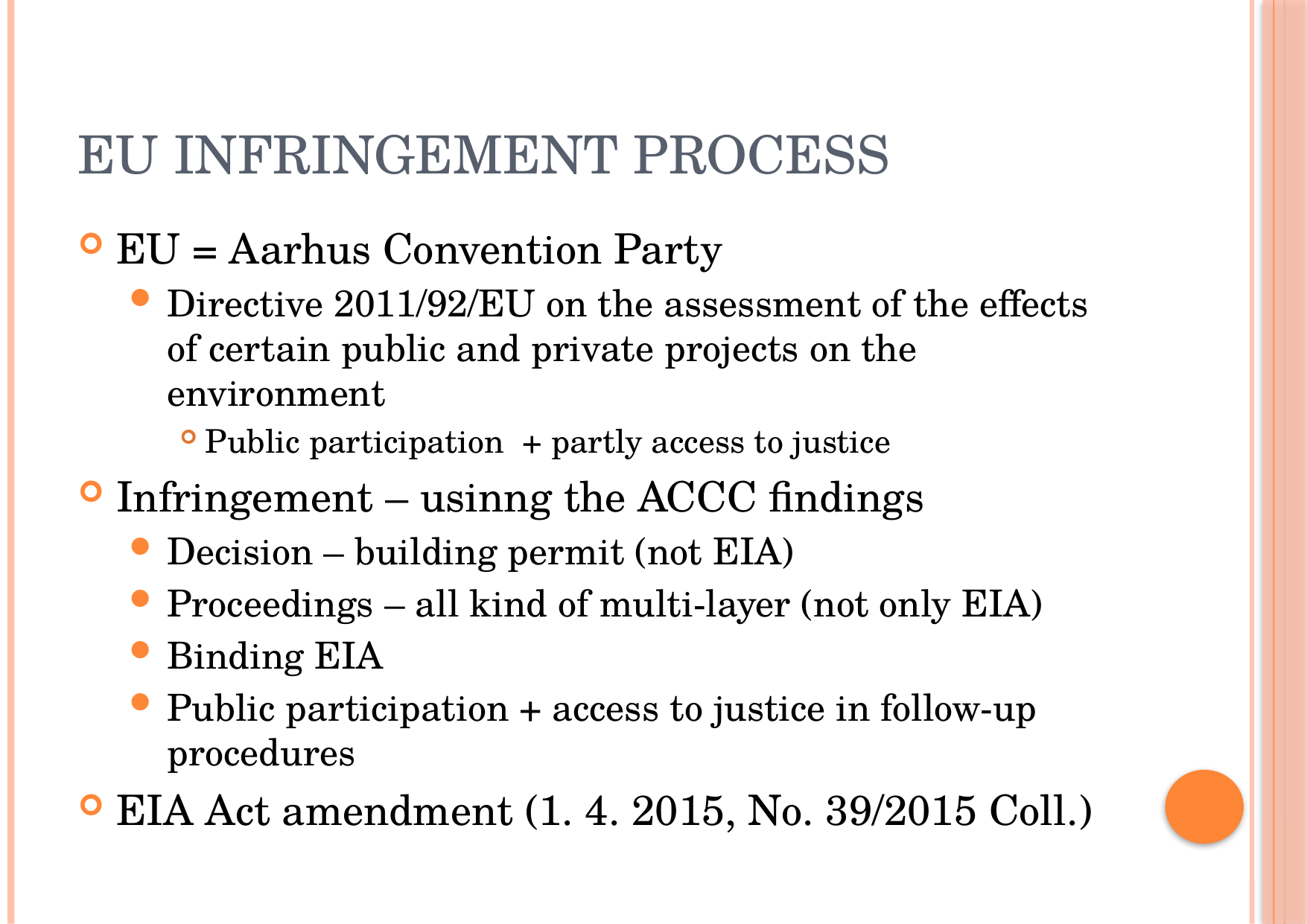

# EU Infringement process
EU = Aarhus Convention Party
Directive 2011/92/EU on the assessment of the effects of certain public and private projects on the environment
Public participation  + partly access to justice
Infringement – usinng the ACCC findings
Decision – building permit (not EIA)
Proceedings – all kind of multi-layer (not only EIA)
Binding EIA
Public participation + access to justice in follow-up procedures
EIA Act amendment (1. 4. 2015, No. 39/2015 Coll.)